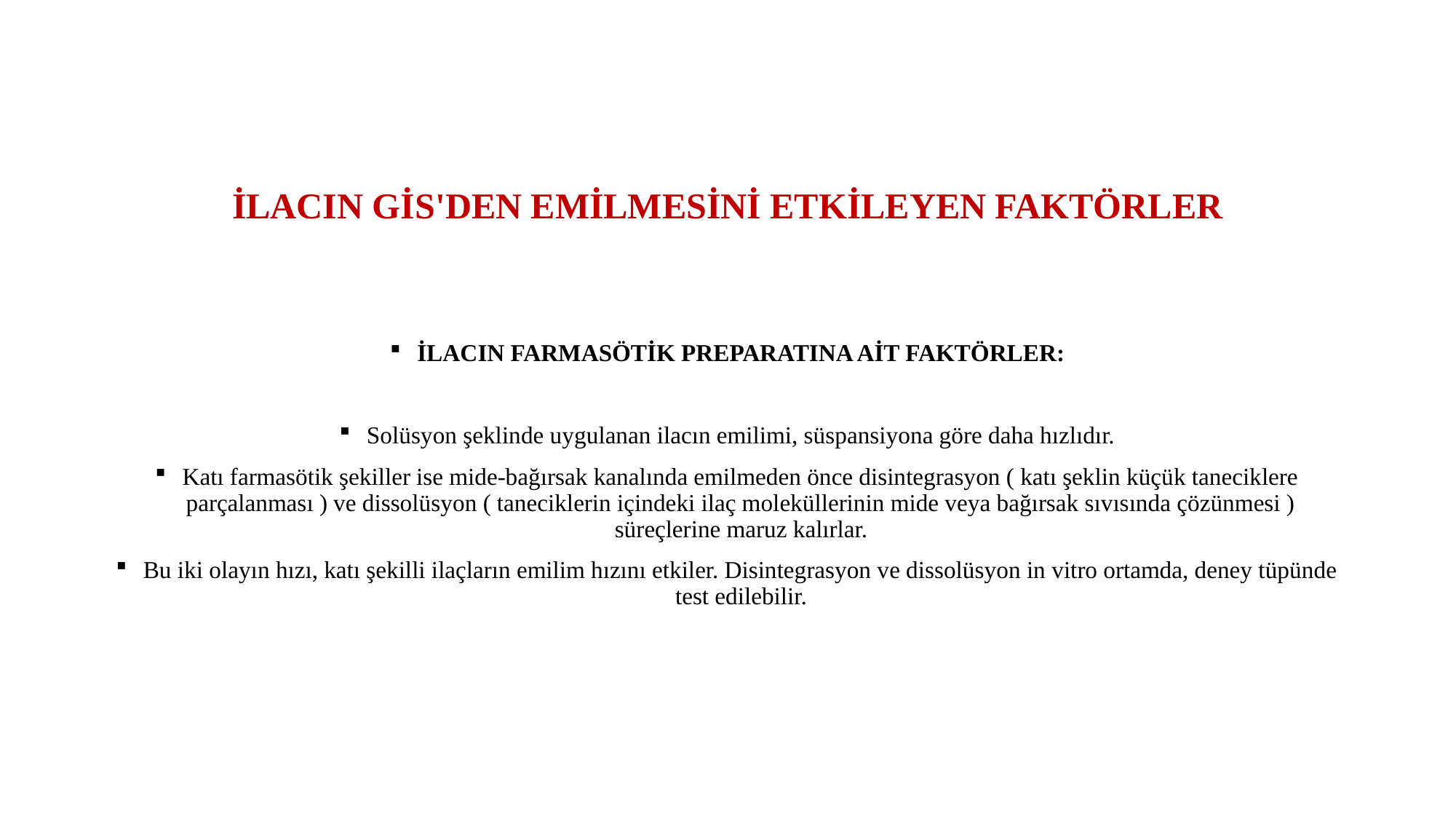

# İLACIN GİS'DEN EMİLMESİNİ ETKİLEYEN FAKTÖRLER
İLACIN FARMASÖTİK PREPARATINA AİT FAKTÖRLER:

Solüsyon şeklinde uygulanan ilacın emilimi, süspansiyona göre daha hızlıdır.
Katı farmasötik şekiller ise mide-bağırsak kanalında emilmeden önce disintegrasyon ( katı şeklin küçük taneciklere parçalanması ) ve dissolüsyon ( taneciklerin içindeki ilaç moleküllerinin mide veya bağırsak sıvısında çözünmesi ) süreçlerine maruz kalırlar.
Bu iki olayın hızı, katı şekilli ilaçların emilim hızını etkiler. Disintegrasyon ve dissolüsyon in vitro ortamda, deney tüpünde test edilebilir.